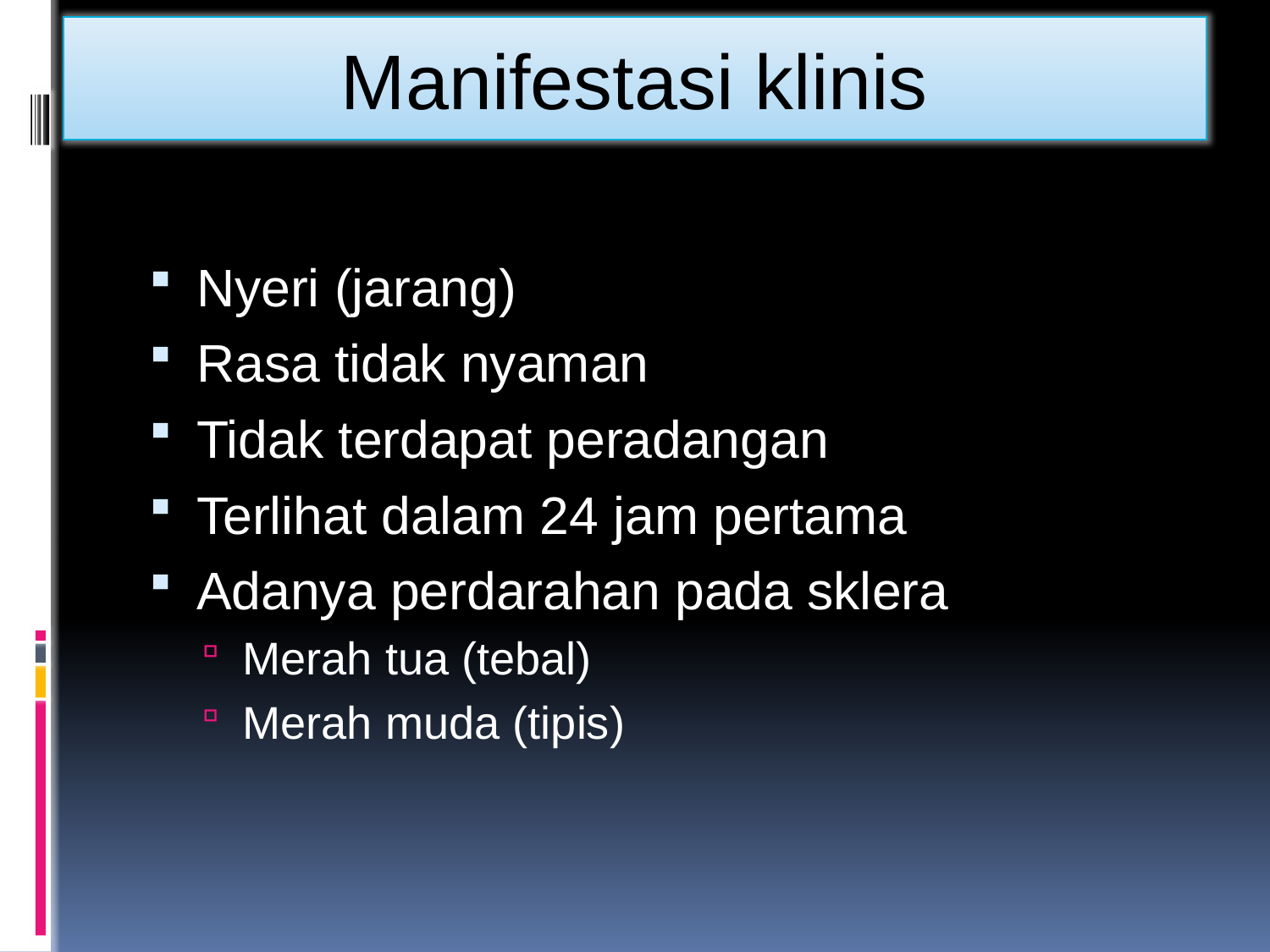

Manifestasi klinis
Nyeri (jarang)
Rasa tidak nyaman
Tidak terdapat peradangan
Terlihat dalam 24 jam pertama
Adanya perdarahan pada sklera
Merah tua (tebal)
Merah muda (tipis)